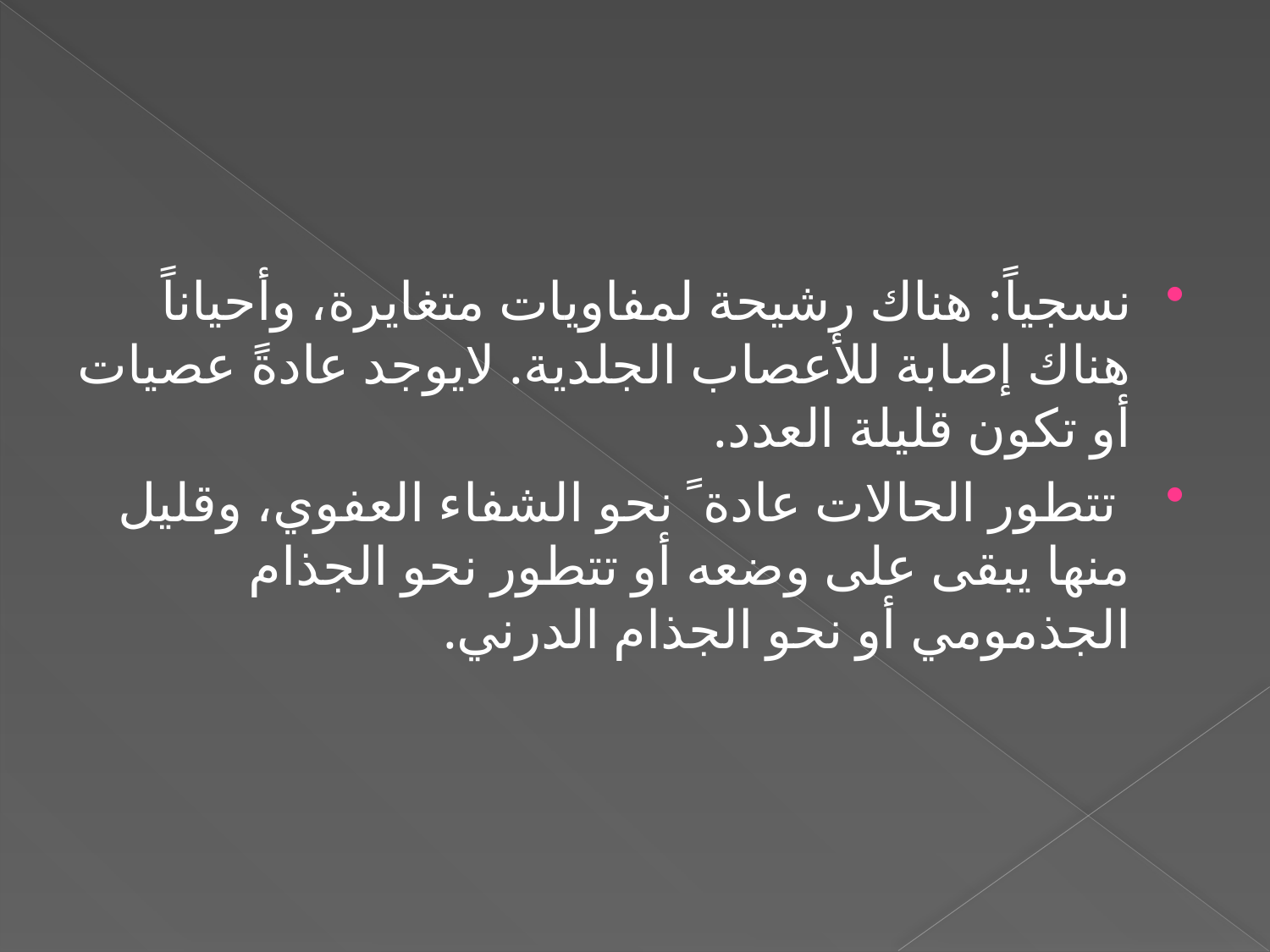

#
نسجياً: هناك رشيحة لمفاويات متغايرة، وأحياناً هناك إصابة للأعصاب الجلدية. لايوجد عادةً عصيات أو تكون قليلة العدد.
 تتطور الحالات عادة ً نحو الشفاء العفوي، وقليل منها يبقى على وضعه أو تتطور نحو الجذام الجذمومي أو نحو الجذام الدرني.